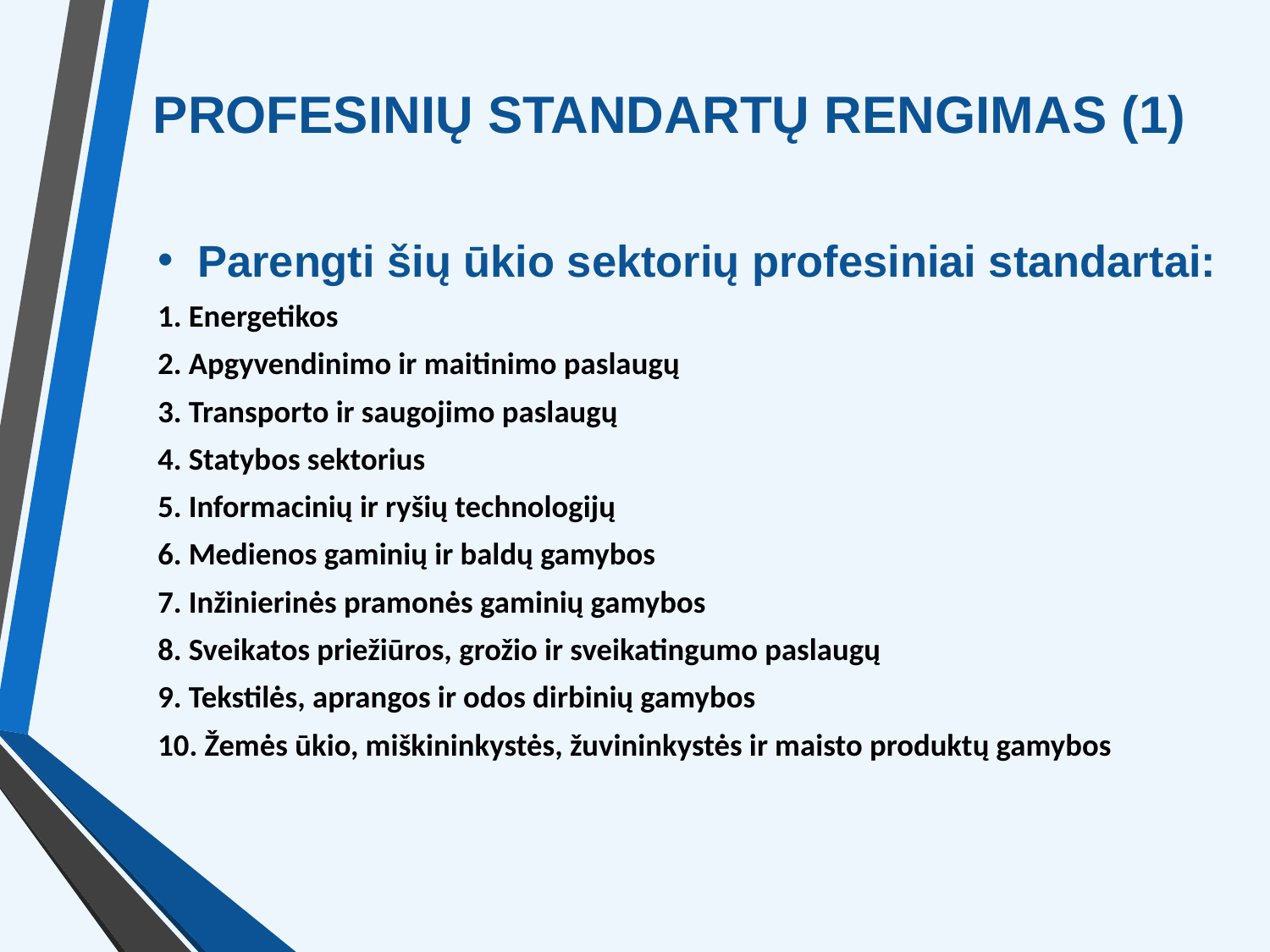

# PROFESINIŲ STANDARTŲ RENGIMAS (1)
Parengti šių ūkio sektorių profesiniai standartai:
1. Energetikos
2. Apgyvendinimo ir maitinimo paslaugų
3. Transporto ir saugojimo paslaugų
4. Statybos sektorius
5. Informacinių ir ryšių technologijų
6. Medienos gaminių ir baldų gamybos
7. Inžinierinės pramonės gaminių gamybos
8. Sveikatos priežiūros, grožio ir sveikatingumo paslaugų
9. Tekstilės, aprangos ir odos dirbinių gamybos
10. Žemės ūkio, miškininkystės, žuvininkystės ir maisto produktų gamybos